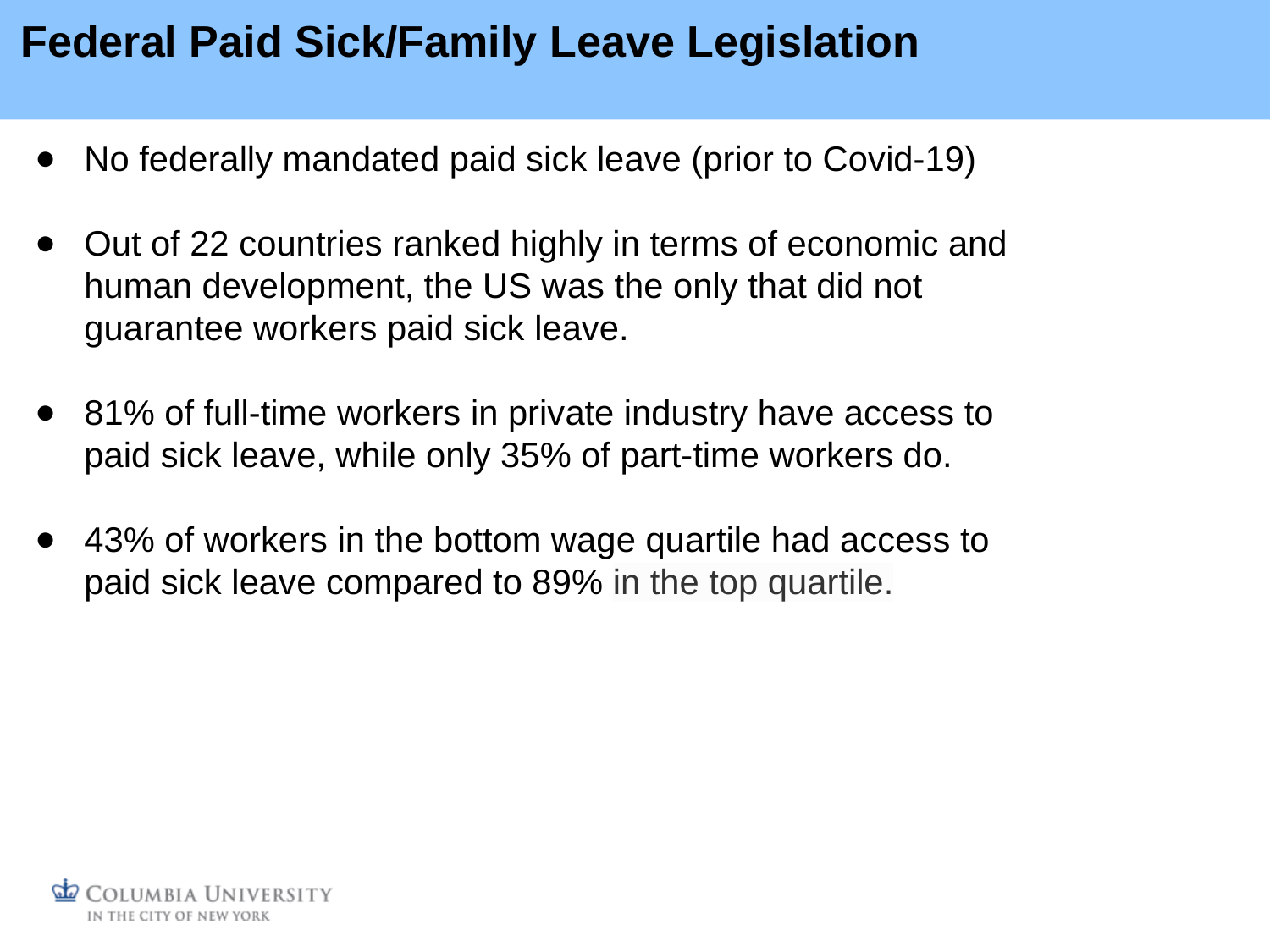

Federal Paid Sick/Family Leave Legislation
No federally mandated paid sick leave (prior to Covid-19)

Out of 22 countries ranked highly in terms of economic and human development, the US was the only that did not guarantee workers paid sick leave.

81% of full-time workers in private industry have access to paid sick leave, while only 35% of part-time workers do.

43% of workers in the bottom wage quartile had access to paid sick leave compared to 89% in the top quartile.